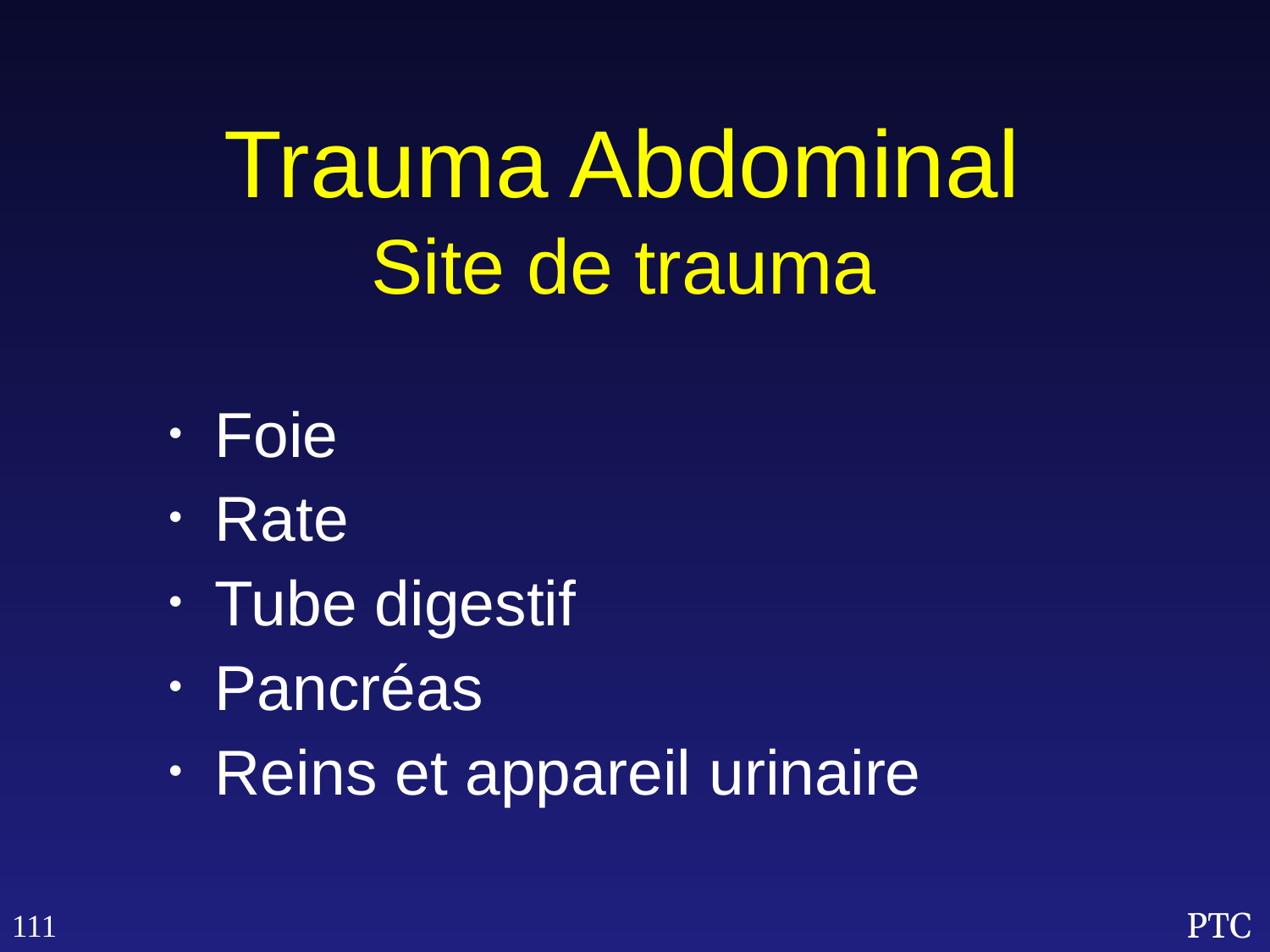

Trauma Abdominal
Site de trauma
Foie
Rate
Tube digestif
Pancréas
Reins et appareil urinaire

111